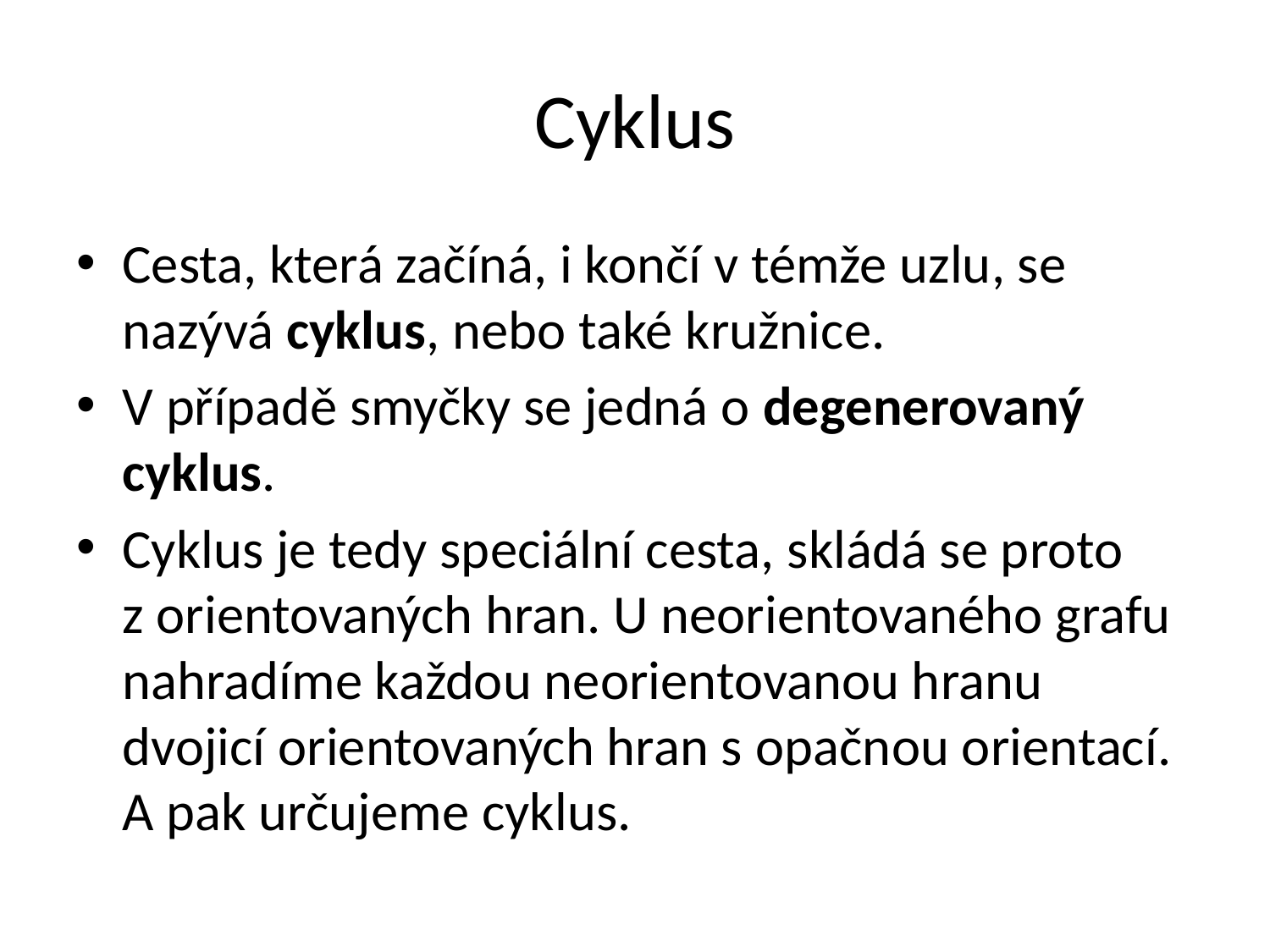

# Cyklus
Cesta, která začíná, i končí v témže uzlu, se nazývá cyklus, nebo také kružnice.
V případě smyčky se jedná o degenerovaný cyklus.
Cyklus je tedy speciální cesta, skládá se proto z orientovaných hran. U neorientovaného grafu nahradíme každou neorientovanou hranu dvojicí orientovaných hran s opačnou orientací. A pak určujeme cyklus.